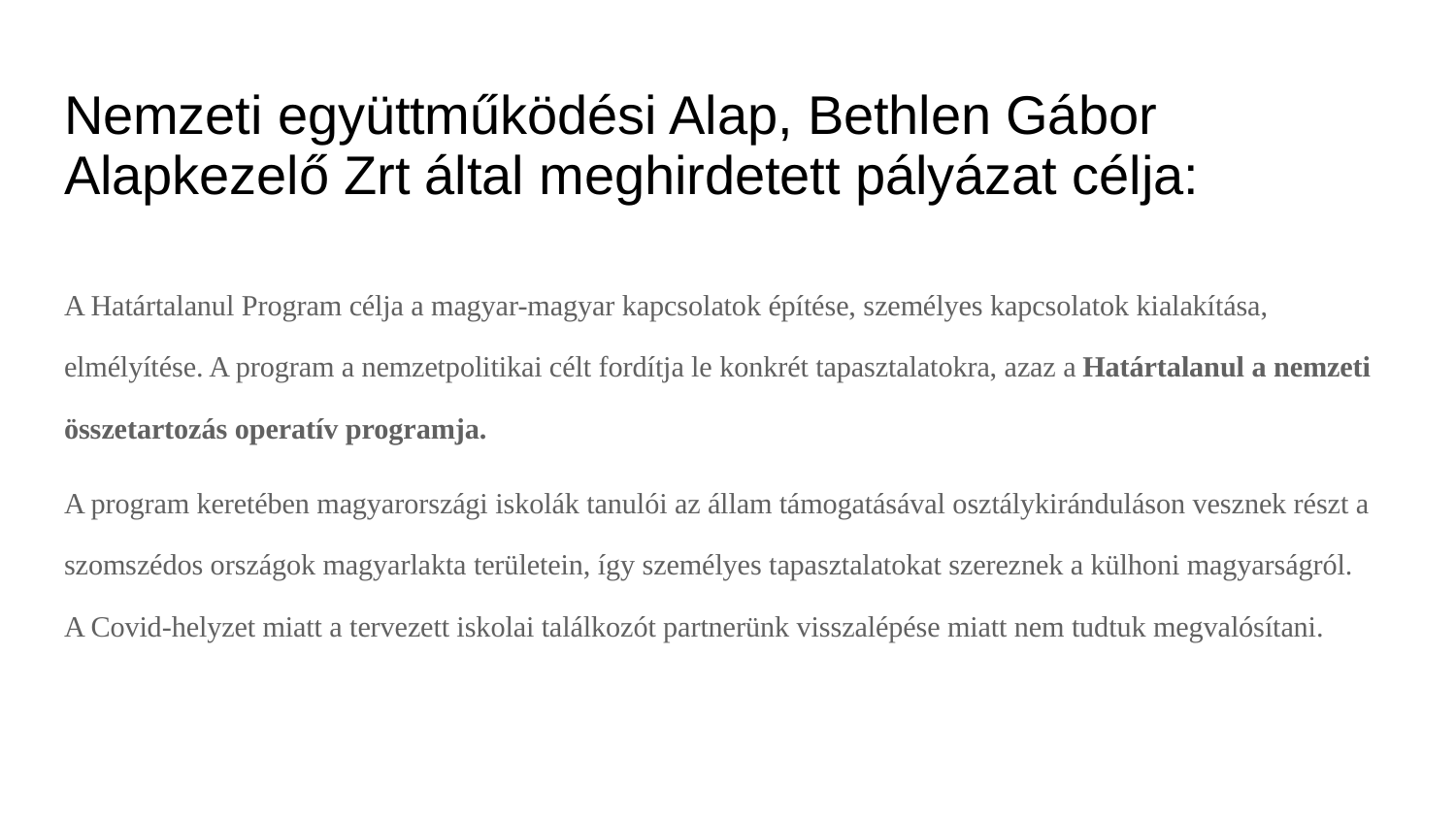

# Nemzeti együttműködési Alap, Bethlen Gábor Alapkezelő Zrt által meghirdetett pályázat célja:
A Határtalanul Program célja a magyar-magyar kapcsolatok építése, személyes kapcsolatok kialakítása, elmélyítése. A program a nemzetpolitikai célt fordítja le konkrét tapasztalatokra, azaz a Határtalanul a nemzeti összetartozás operatív programja.
A program keretében magyarországi iskolák tanulói az állam támogatásával osztálykiránduláson vesznek részt a szomszédos országok magyarlakta területein, így személyes tapasztalatokat szereznek a külhoni magyarságról.
A Covid-helyzet miatt a tervezett iskolai találkozót partnerünk visszalépése miatt nem tudtuk megvalósítani.